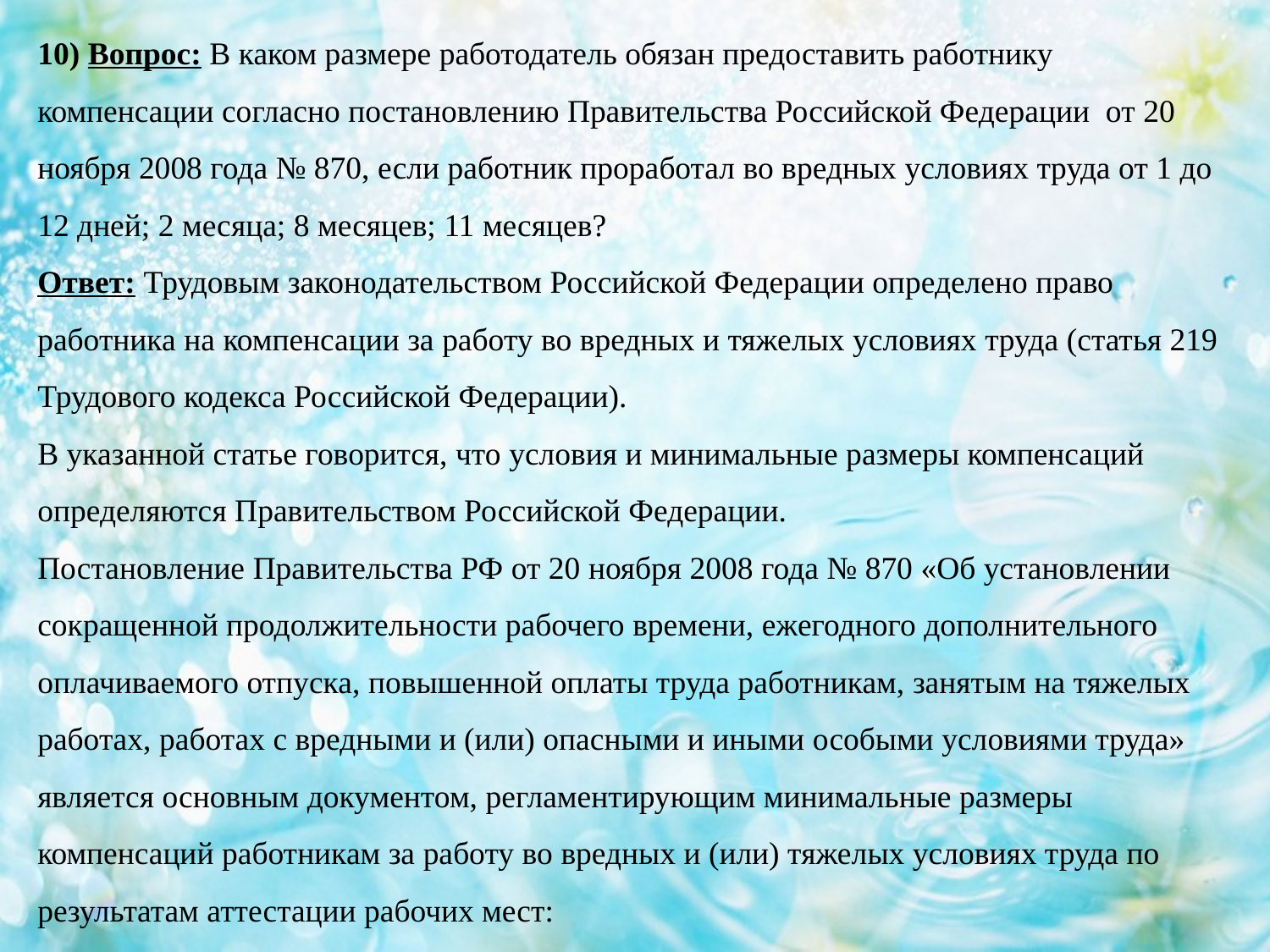

# 10) Вопрос: В каком размере работодатель обязан предоставить работнику компенсации согласно постановлению Правительства Российской Федерации  от 20 ноября 2008 года № 870, если работник проработал во вредных условиях труда от 1 до 12 дней; 2 месяца; 8 месяцев; 11 месяцев? Ответ: Трудовым законодательством Российской Федерации определено право работника на компенсации за работу во вредных и тяжелых условиях труда (статья 219 Трудового кодекса Российской Федерации). В указанной статье говорится, что условия и минимальные размеры компенсаций определяются Правительством Российской Федерации. Постановление Правительства РФ от 20 ноября 2008 года № 870 «Об установлении сокращенной продолжительности рабочего времени, ежегодного дополнительного оплачиваемого отпуска, повышенной оплаты труда работникам, занятым на тяжелых работах, работах с вредными и (или) опасными и иными особыми условиями труда» является основным документом, регламентирующим минимальные размеры компенсаций работникам за работу во вредных и (или) тяжелых условиях труда по результатам аттестации рабочих мест: